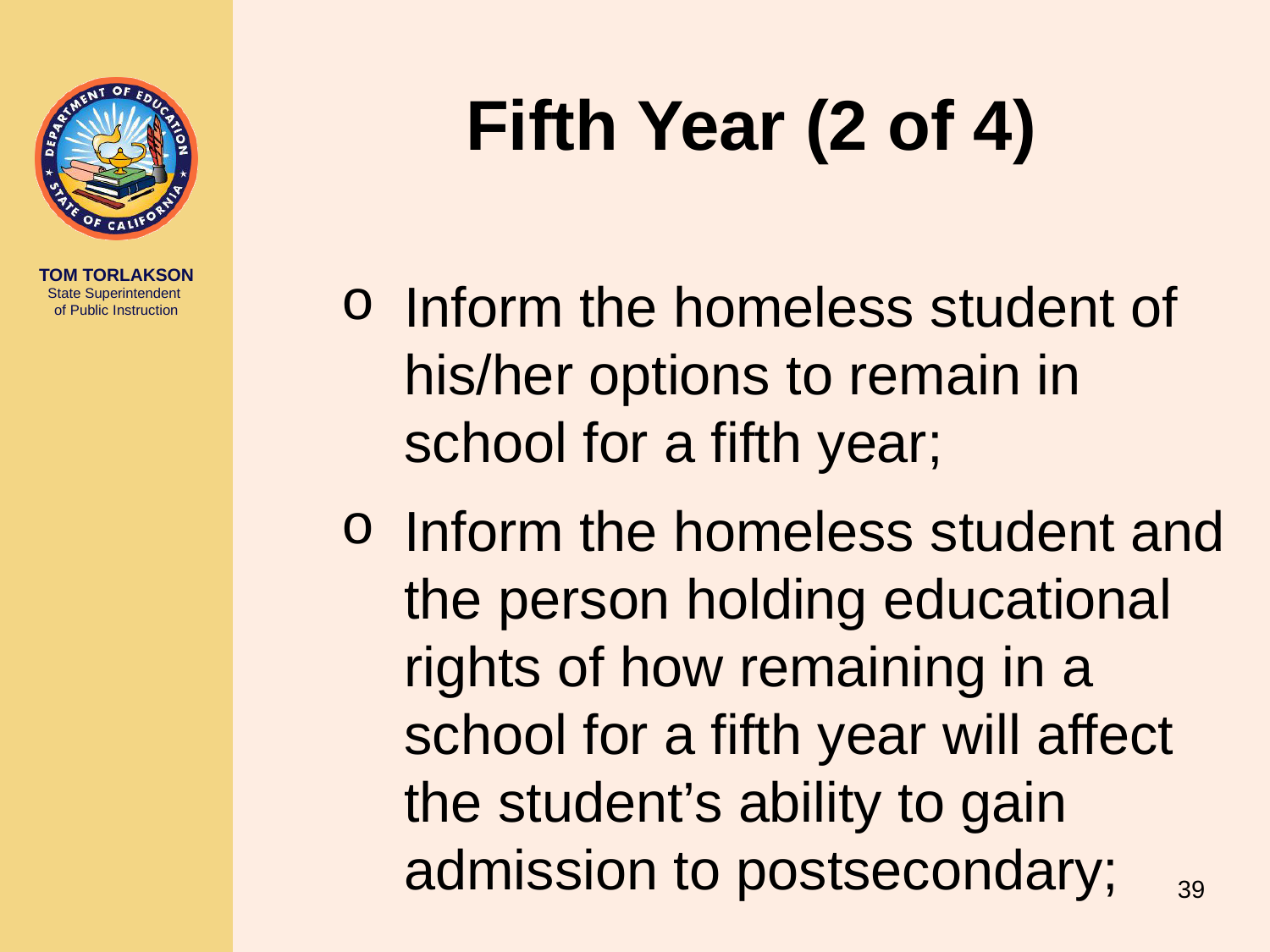

Fifth Year (2 of 4)
Inform the homeless student of his/her options to remain in school for a fifth year;
Inform the homeless student and the person holding educational rights of how remaining in a school for a fifth year will affect the student’s ability to gain admission to postsecondary;
39